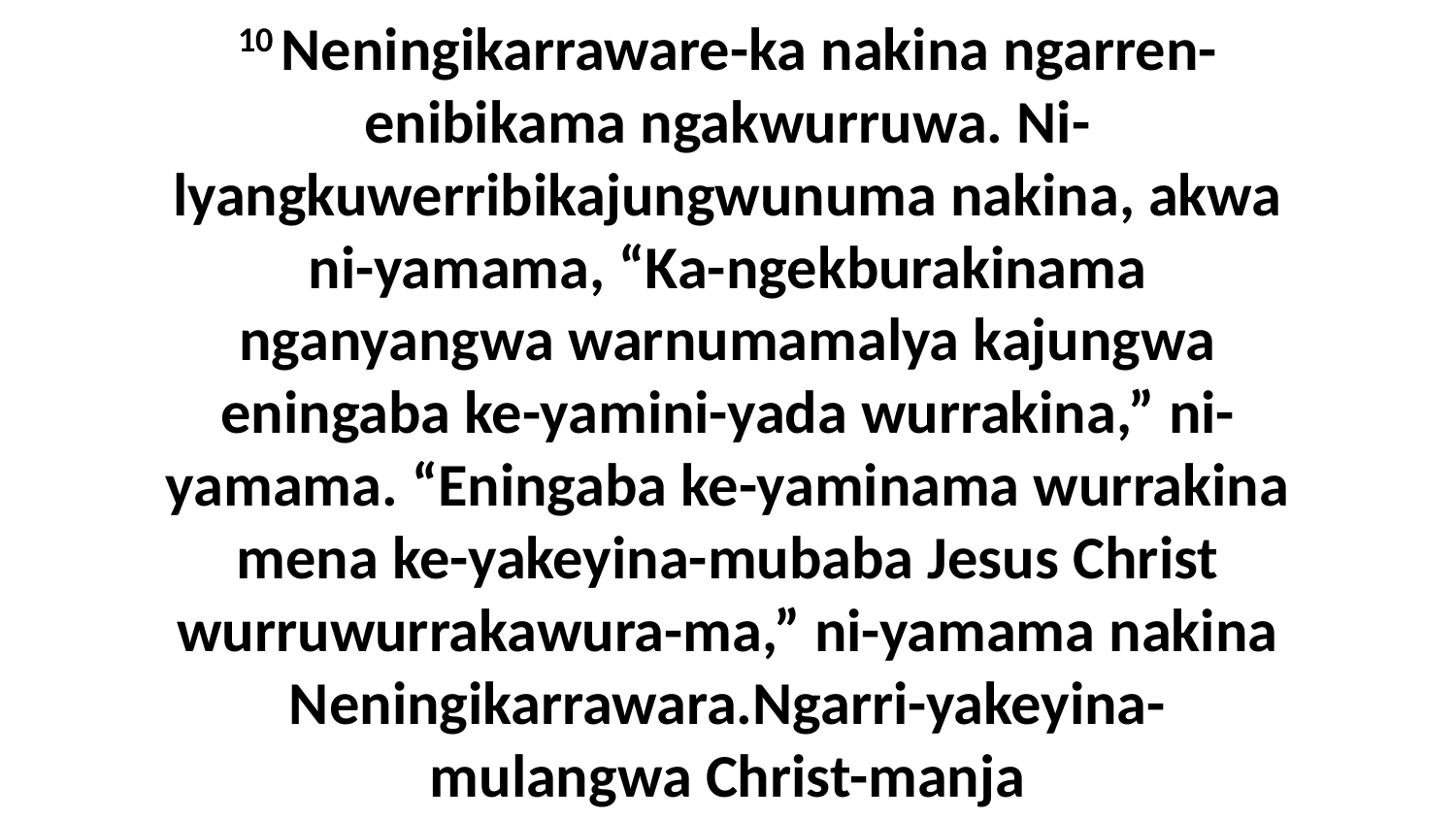

10 Neningikarraware-ka nakina ngarren-enibikama ngakwurruwa. Ni-lyangkuwerribikajungwunuma nakina, akwa ni-yamama, “Ka-ngekburakinama nganyangwa warnumamalya kajungwa eningaba ke-yamini-yada wurrakina,” ni-yamama. “Eningaba ke-yaminama wurrakina mena ke-yakeyina-mubaba Jesus Christ wurruwurrakawura-ma,” ni-yamama nakina Neningikarrawara.Ngarri-yakeyina-mulangwa Christ-manja